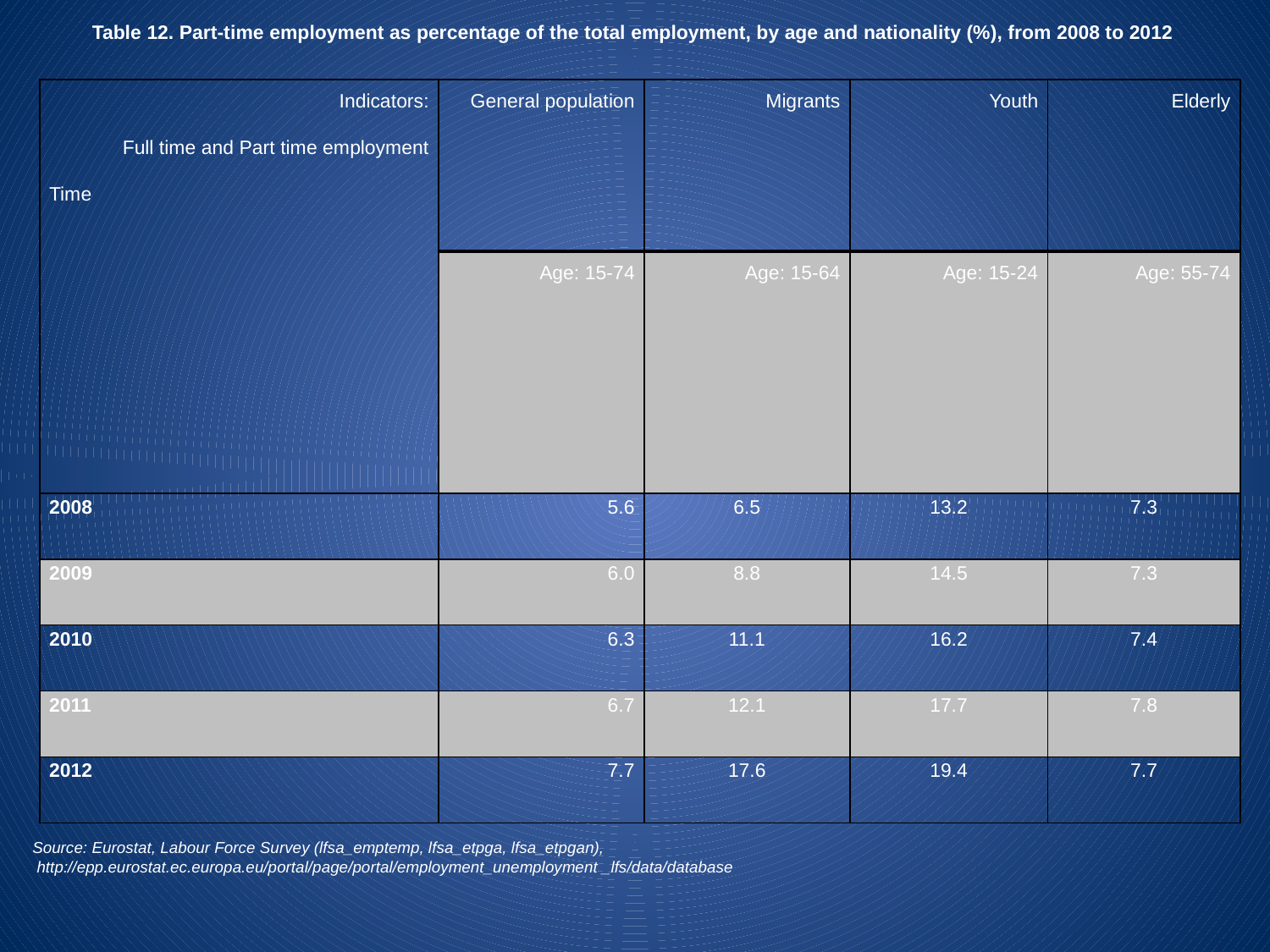

Table 12. Part-time employment as percentage of the total employment, by age and nationality (%), from 2008 to 2012
| Indicators: Full time and Part time employment Time | General population | Migrants | Youth | Elderly |
| --- | --- | --- | --- | --- |
|  | Age: 15-74 | Age: 15-64 | Age: 15-24 | Age: 55-74 |
| 2008 | 5.6 | 6.5 | 13.2 | 7.3 |
| 2009 | 6.0 | 8.8 | 14.5 | 7.3 |
| 2010 | 6.3 | 11.1 | 16.2 | 7.4 |
| 2011 | 6.7 | 12.1 | 17.7 | 7.8 |
| 2012 | 7.7 | 17.6 | 19.4 | 7.7 |
Source: Eurostat, Labour Force Survey (lfsa_emptemp, lfsa_etpga, lfsa_etpgan),
 http://epp.eurostat.ec.europa.eu/portal/page/portal/employment_unemployment _lfs/data/database